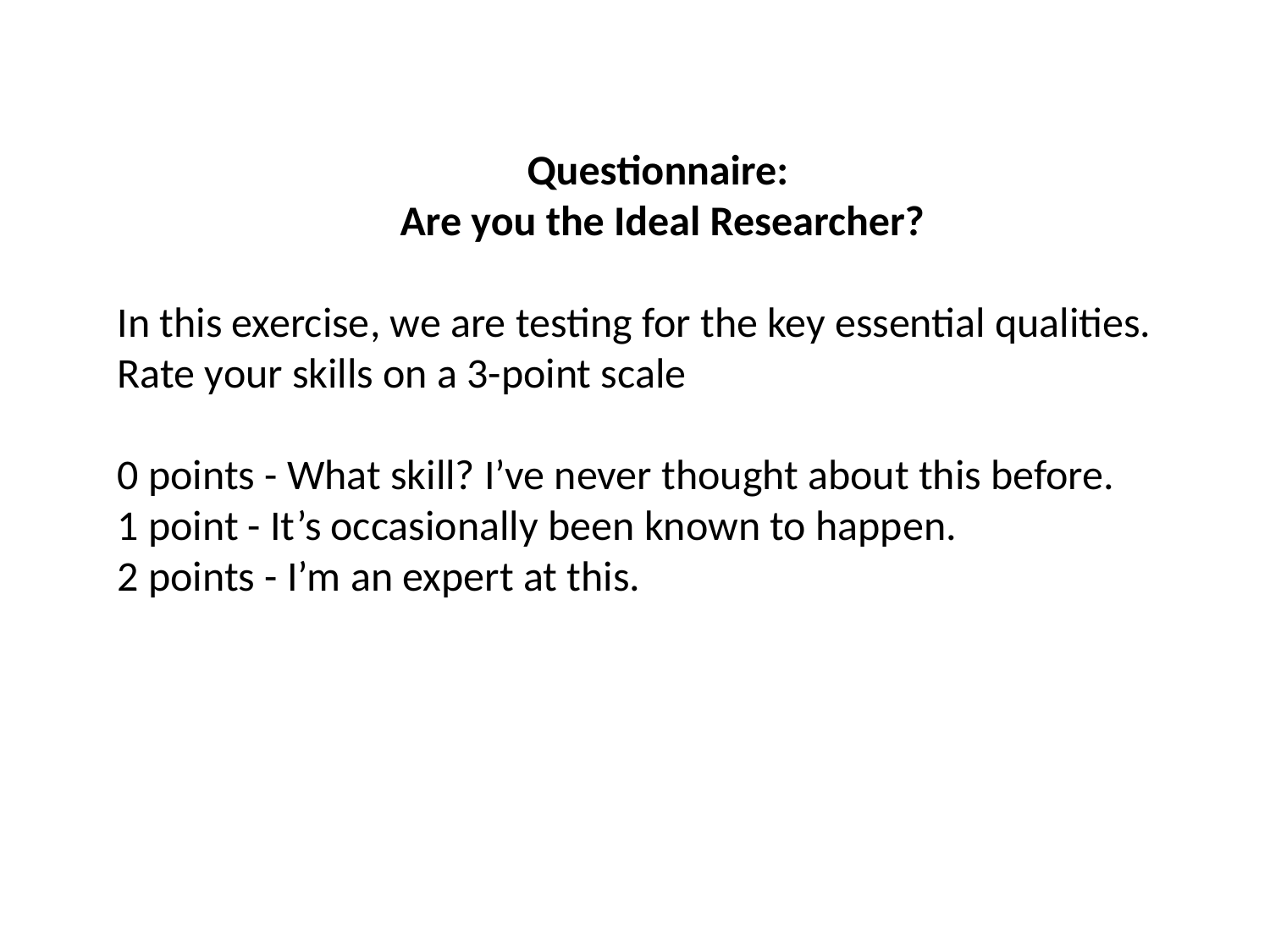

Questionnaire:
Are you the Ideal Researcher?

In this exercise, we are testing for the key essential qualities.
Rate your skills on a 3-point scale

0 points - What skill? I’ve never thought about this before.
1 point - It’s occasionally been known to happen.
2 points - I’m an expert at this.